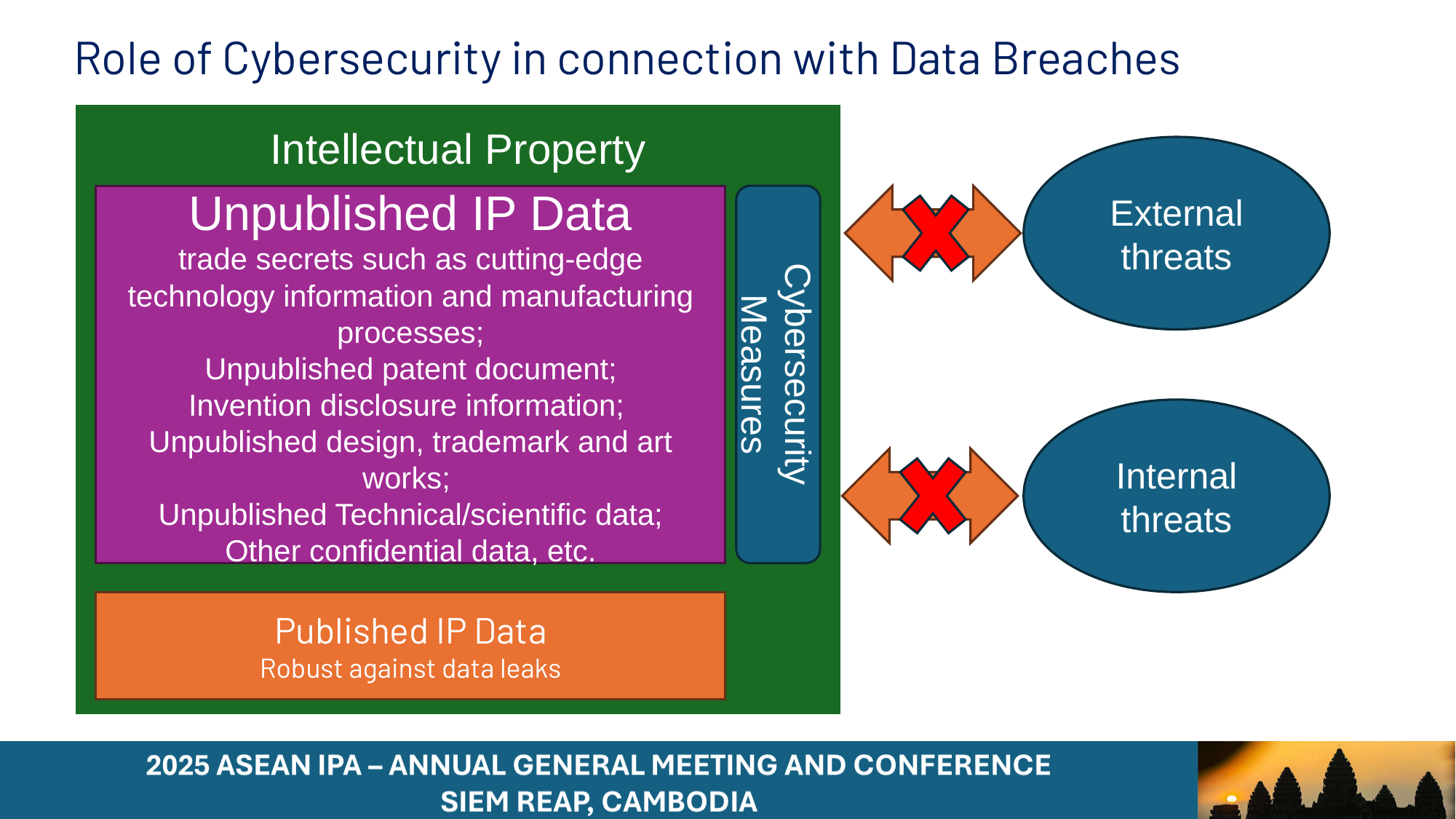

# Role of Cybersecurity in connection with Data Breaches
Intellectual Property

External threats

Unpublished IP Data
trade secrets such as cutting-edge technology information and manufacturing processes;
Unpublished patent document;
Invention disclosure information;
Unpublished design, trademark and art works;
Unpublished Technical/scientific data;
Other confidential data, etc.

Cybersecurity Measures
Internal threats

Published IP Data
Robust against data leaks